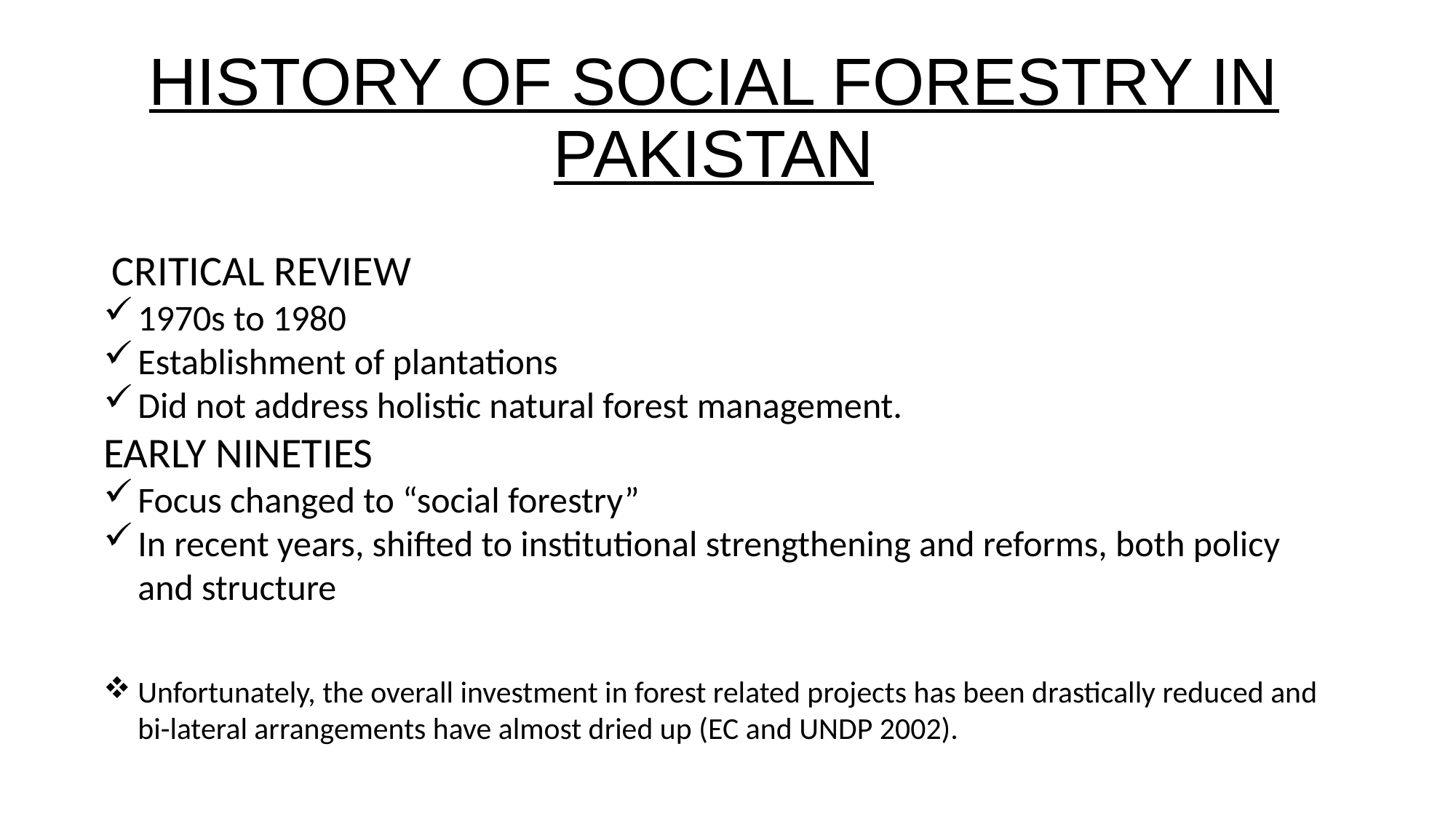

# HISTORY OF SOCIAL FORESTRY IN PAKISTAN
 CRITICAL REVIEW
1970s to 1980
Establishment of plantations
Did not address holistic natural forest management.
EARLY NINETIES
Focus changed to “social forestry”
In recent years, shifted to institutional strengthening and reforms, both policy and structure

Unfortunately, the overall investment in forest related projects has been drastically reduced and bi-lateral arrangements have almost dried up (EC and UNDP 2002).